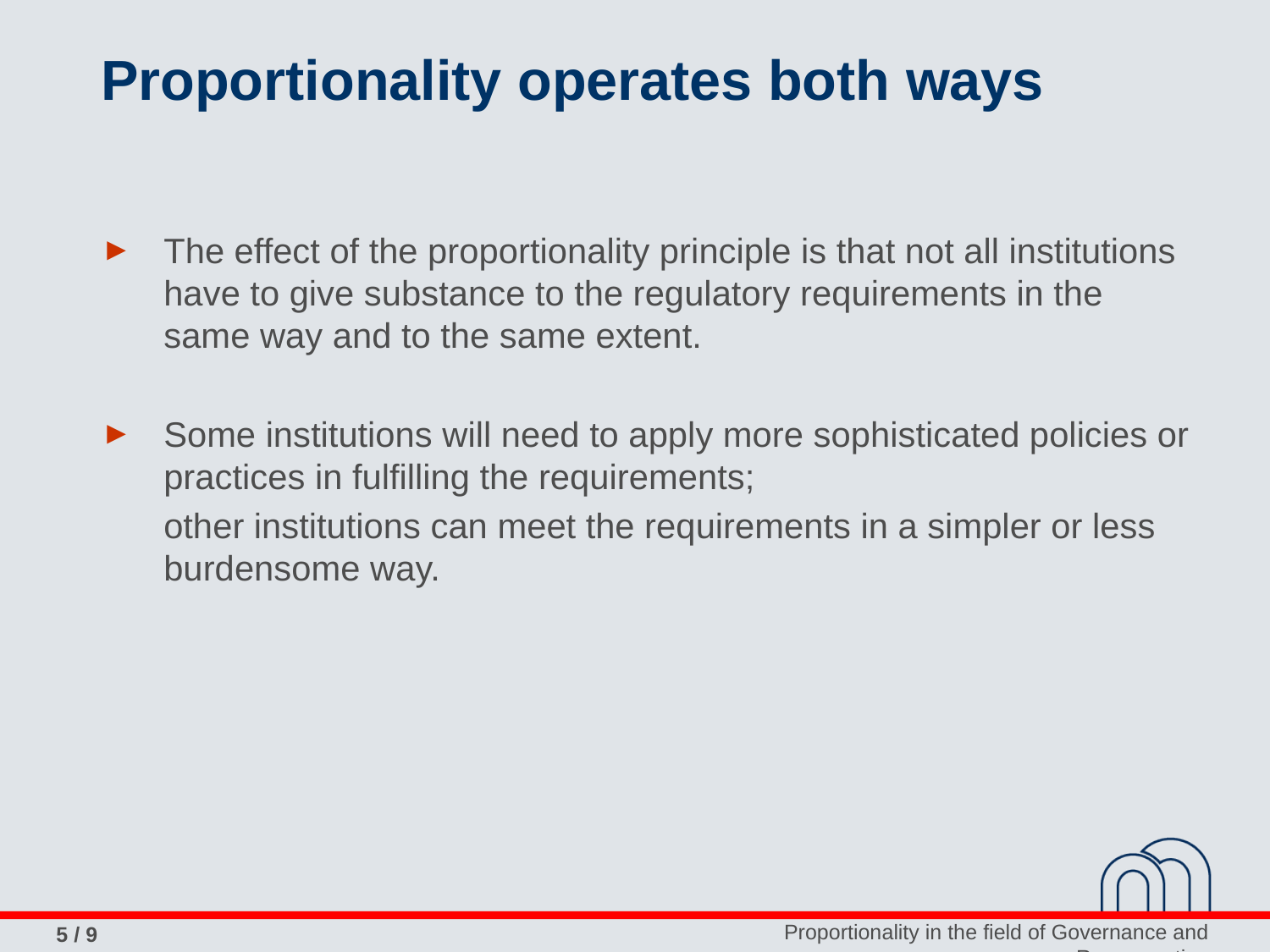

# Proportionality operates both ways

The effect of the proportionality principle is that not all institutions have to give substance to the regulatory requirements in the same way and to the same extent.

Some institutions will need to apply more sophisticated policies or practices in fulfilling the requirements;
	other institutions can meet the requirements in a simpler or less burdensome way.